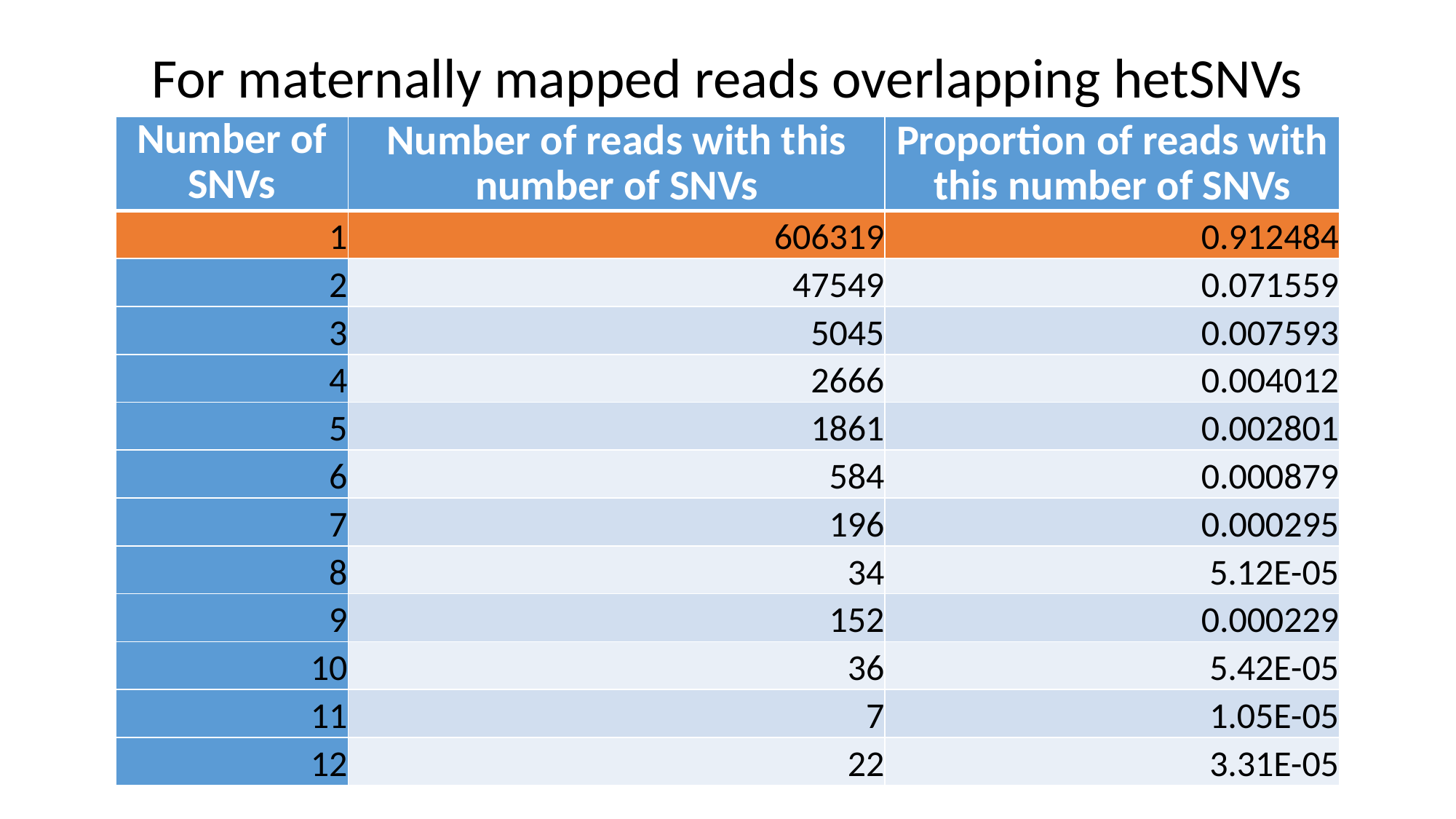

# For maternally mapped reads overlapping hetSNVs
| Number of SNVs | Number of reads with this number of SNVs | Proportion of reads with this number of SNVs |
| --- | --- | --- |
| 1 | 606319 | 0.912484 |
| 2 | 47549 | 0.071559 |
| 3 | 5045 | 0.007593 |
| 4 | 2666 | 0.004012 |
| 5 | 1861 | 0.002801 |
| 6 | 584 | 0.000879 |
| 7 | 196 | 0.000295 |
| 8 | 34 | 5.12E-05 |
| 9 | 152 | 0.000229 |
| 10 | 36 | 5.42E-05 |
| 11 | 7 | 1.05E-05 |
| 12 | 22 | 3.31E-05 |